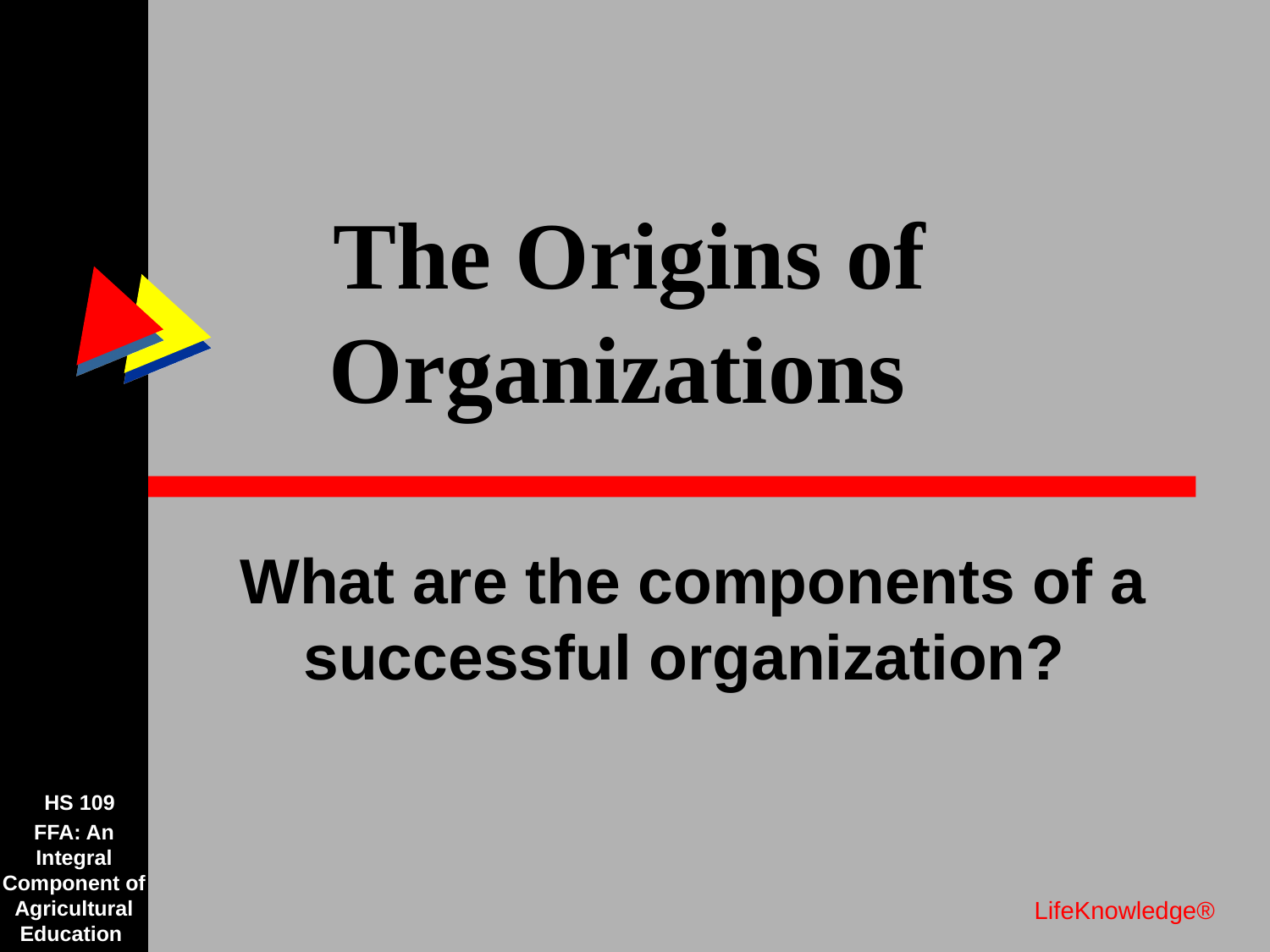

# The Origins of Organizations
What are the components of a successful organization?

HS 109
FFA: An Integral Component of Agricultural Education
LifeKnowledge®